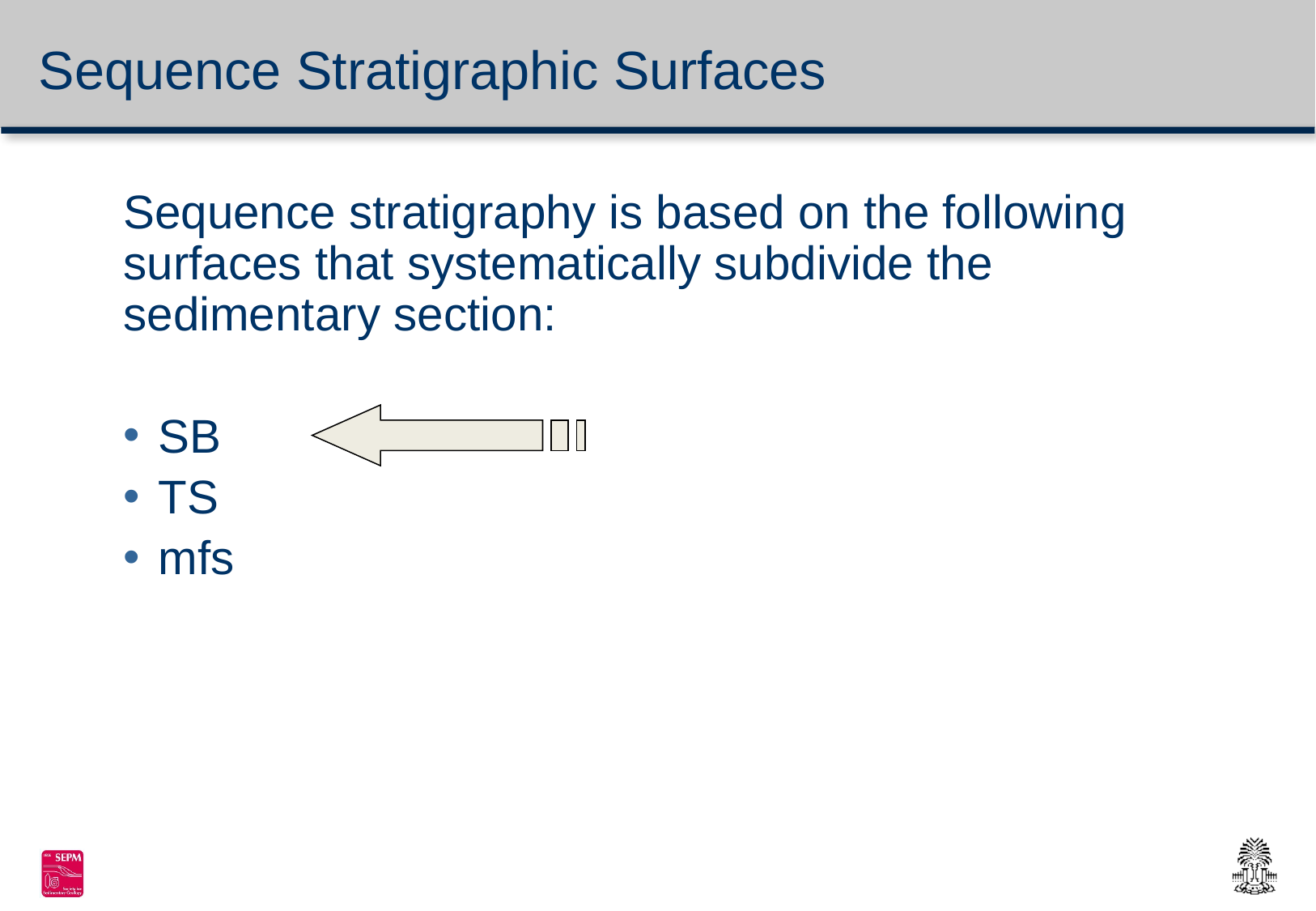

# Sequence Stratigraphic Surfaces
Sequence stratigraphy is based on the following surfaces that systematically subdivide the sedimentary section:

SB
TS
mfs